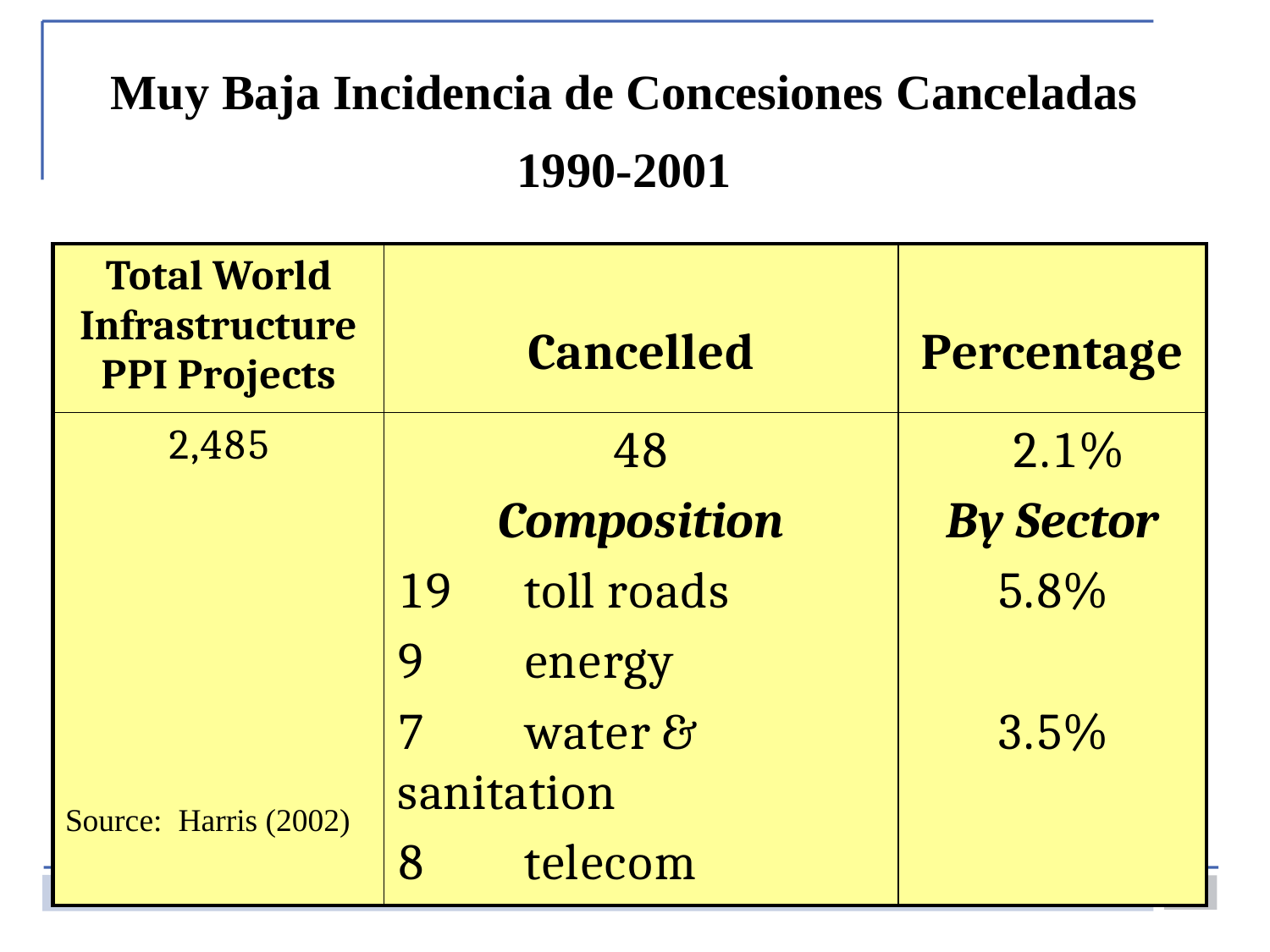

Muy Baja Incidencia de Concesiones Canceladas
1990-2001
| Total World Infrastructure PPI Projects | Cancelled | Percentage |
| --- | --- | --- |
| 2,485 | 48 Composition 19 toll roads 9 energy 7 water & sanitation 8 telecom | 2.1% By Sector 5.8% 3.5% |
Source:  Harris (2002)
20